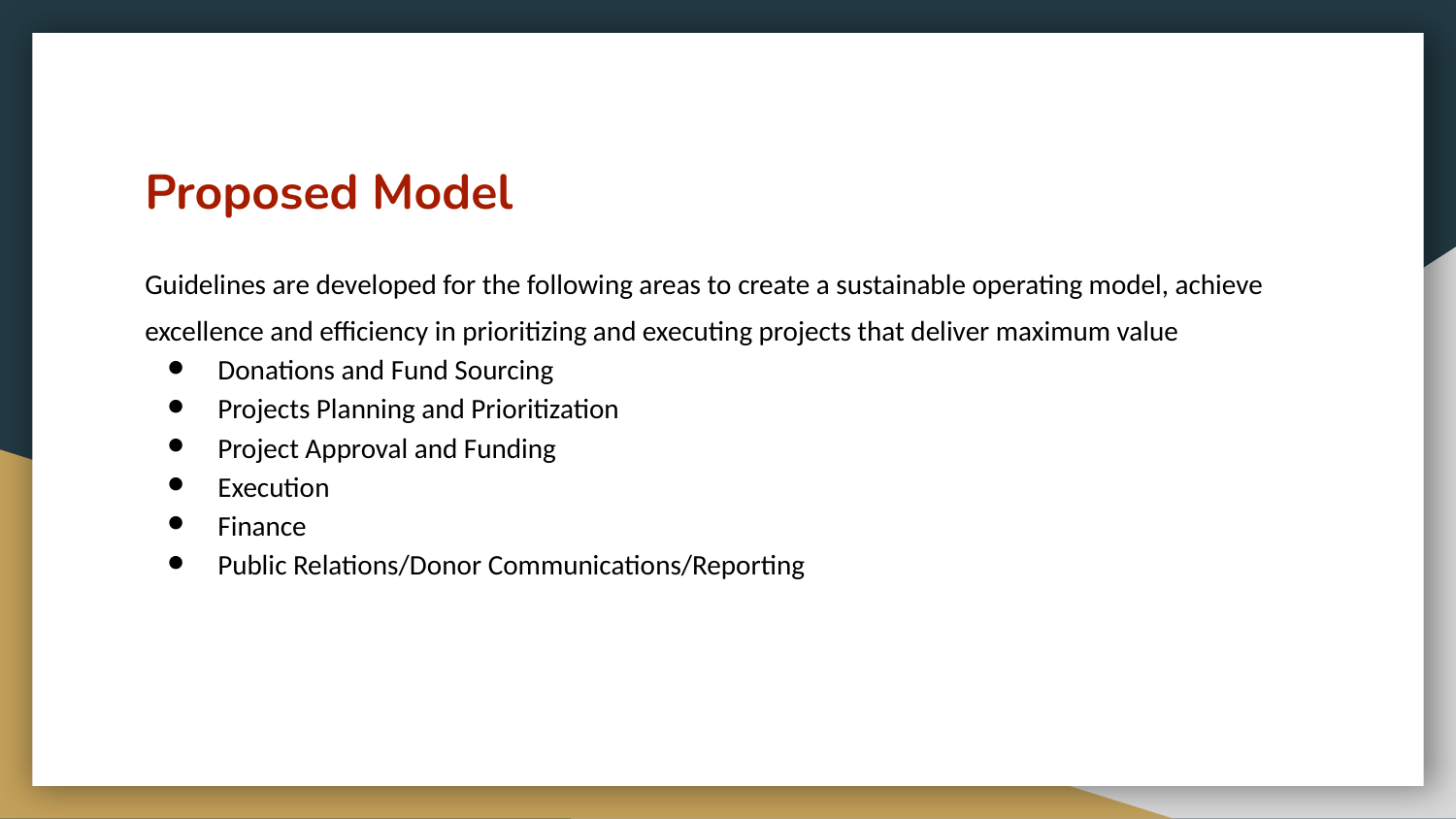

# Proposed Model

Guidelines are developed for the following areas to create a sustainable operating model, achieve excellence and efficiency in prioritizing and executing projects that deliver maximum value
Donations and Fund Sourcing
Projects Planning and Prioritization
Project Approval and Funding
Execution
Finance
Public Relations/Donor Communications/Reporting